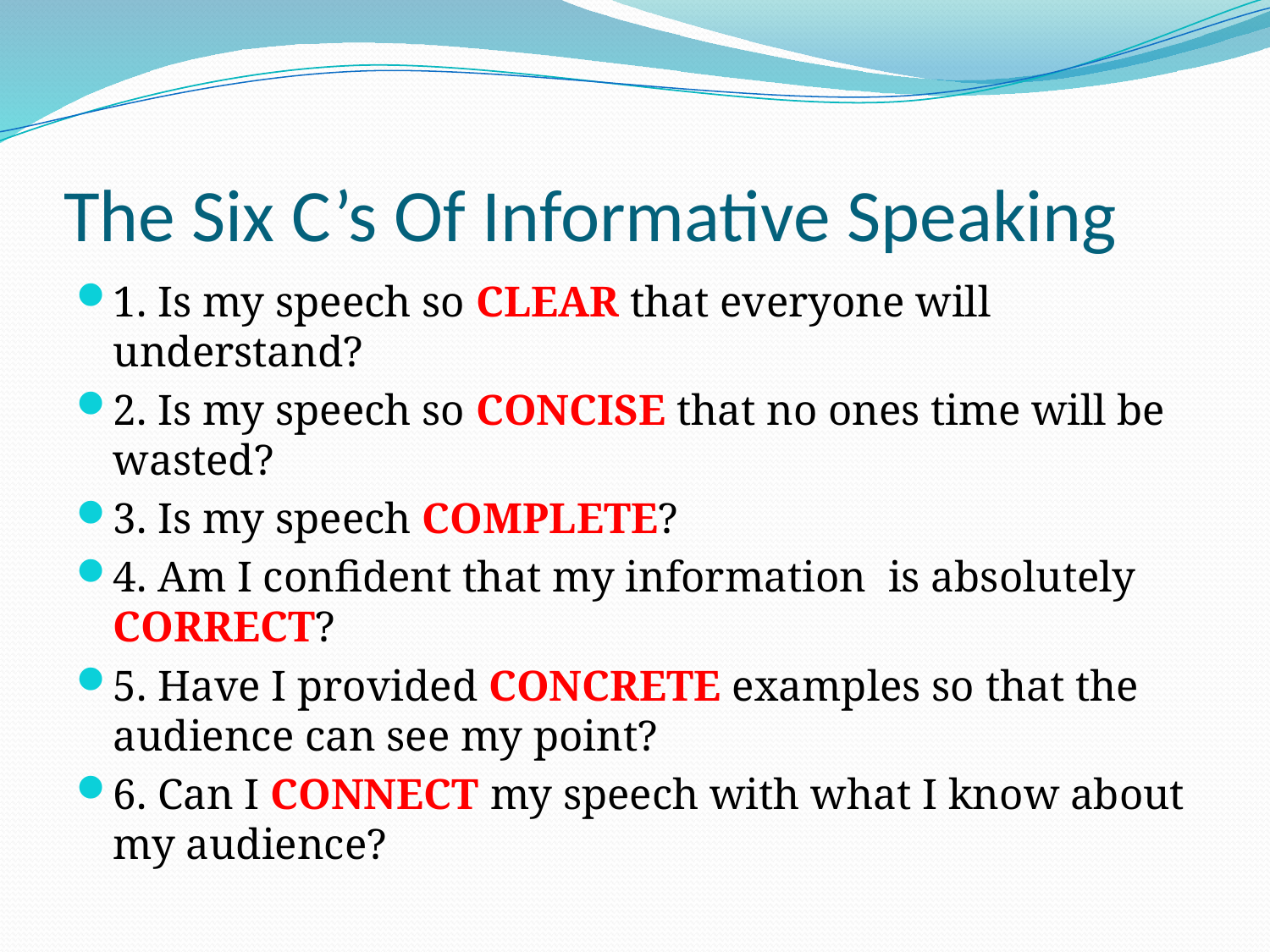

# The Six C’s Of Informative Speaking
1. Is my speech so CLEAR that everyone will understand?
2. Is my speech so CONCISE that no ones time will be wasted?
3. Is my speech COMPLETE?
4. Am I confident that my information  is absolutely CORRECT?
5. Have I provided CONCRETE examples so that the audience can see my point?
6. Can I CONNECT my speech with what I know about my audience?